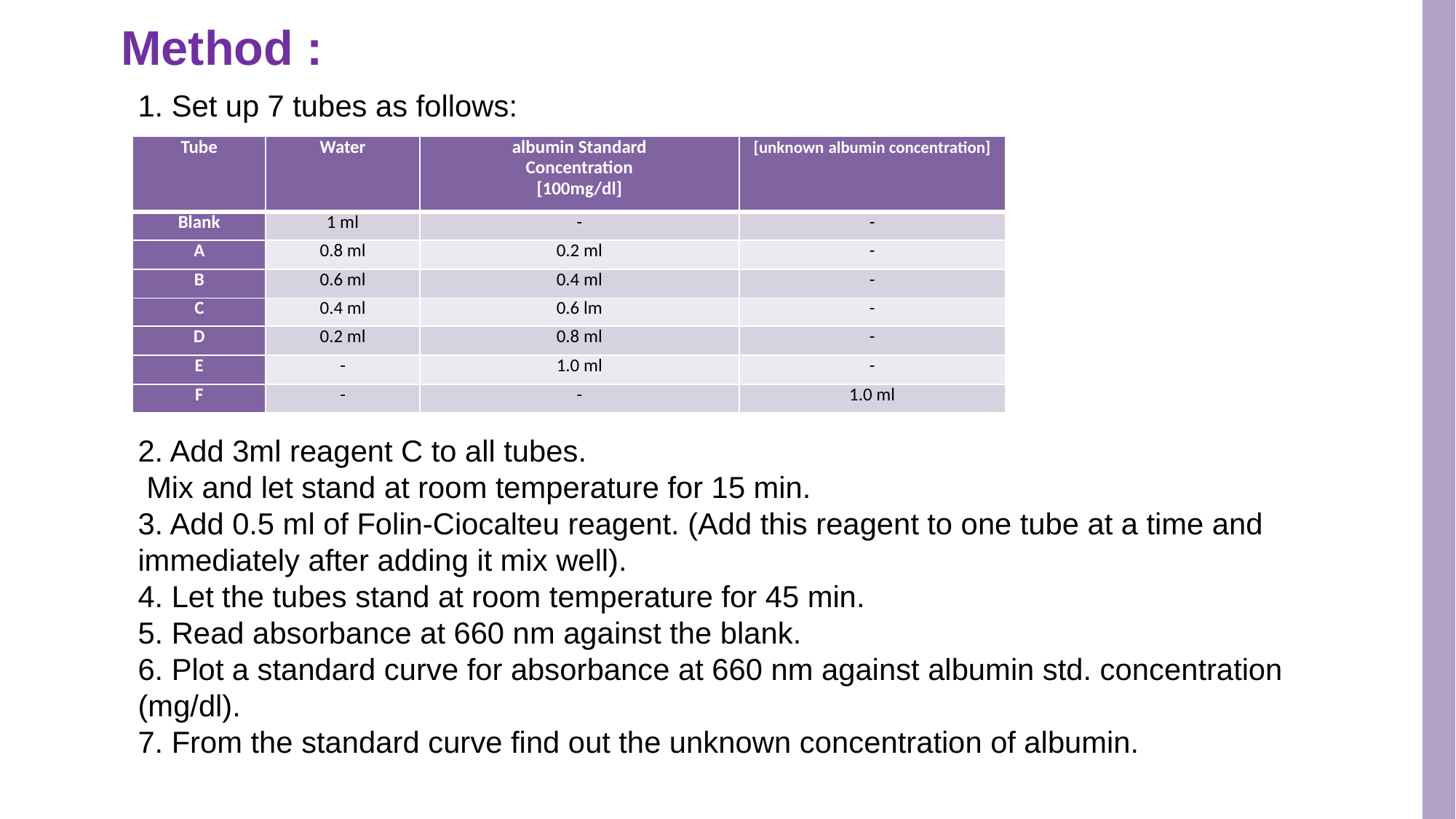

Method :
1. Set up 7 tubes as follows:
| Tube | Water | albumin Standard Concentration [100mg/dl] | [unknown albumin concentration] |
| --- | --- | --- | --- |
| Blank | 1 ml | - | - |
| A | 0.8 ml | 0.2 ml | - |
| B | 0.6 ml | 0.4 ml | - |
| C | 0.4 ml | 0.6 lm | - |
| D | 0.2 ml | 0.8 ml | - |
| E | - | 1.0 ml | - |
| F | - | - | 1.0 ml |

2. Add 3ml reagent C to all tubes.
 Mix and let stand at room temperature for 15 min.
3. Add 0.5 ml of Folin-Ciocalteu reagent. (Add this reagent to one tube at a time and  immediately after adding it mix well).
4. Let the tubes stand at room temperature for 45 min.
5. Read absorbance at 660 nm against the blank.
6. Plot a standard curve for absorbance at 660 nm against albumin std. concentration (mg/dl).
7. From the standard curve find out the unknown concentration of albumin.